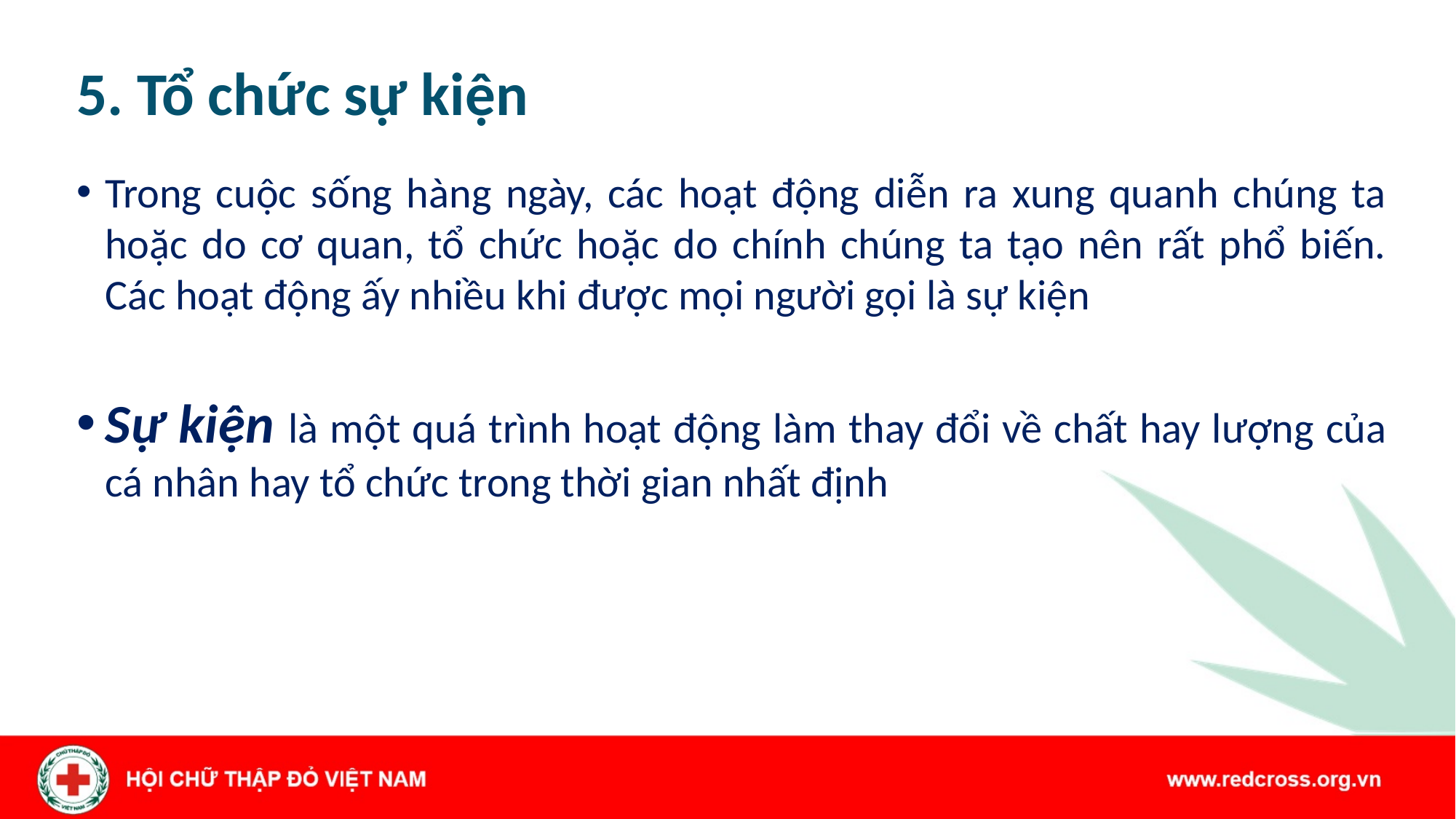

# 5. Tổ chức sự kiện
Trong cuộc sống hàng ngày, các hoạt động diễn ra xung quanh chúng ta hoặc do cơ quan, tổ chức hoặc do chính chúng ta tạo nên rất phổ biến. Các hoạt động ấy nhiều khi được mọi người gọi là sự kiện

Sự kiện là một quá trình hoạt động làm thay đổi về chất hay lượng của cá nhân hay tổ chức trong thời gian nhất định